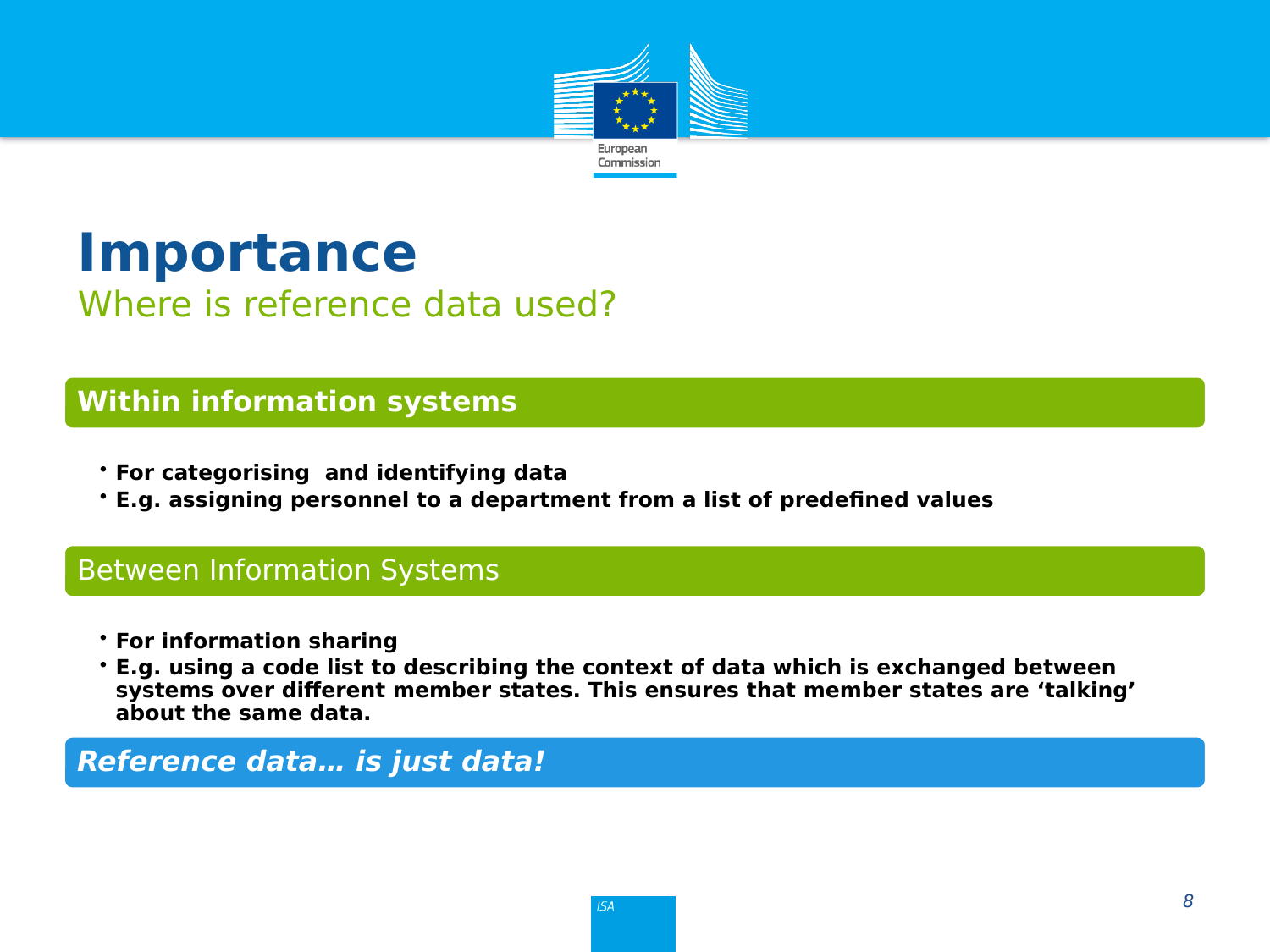

# Importance Where is reference data used?
Within information systems

For categorising  and identifying data
E.g. assigning personnel to a department from a list of predefined values

Between Information Systems

For information sharing
E.g. using a code list to describing the context of data which is exchanged between systems over different member states. This ensures that member states are ‘talking’ about the same data.

Reference data… is just data!

8